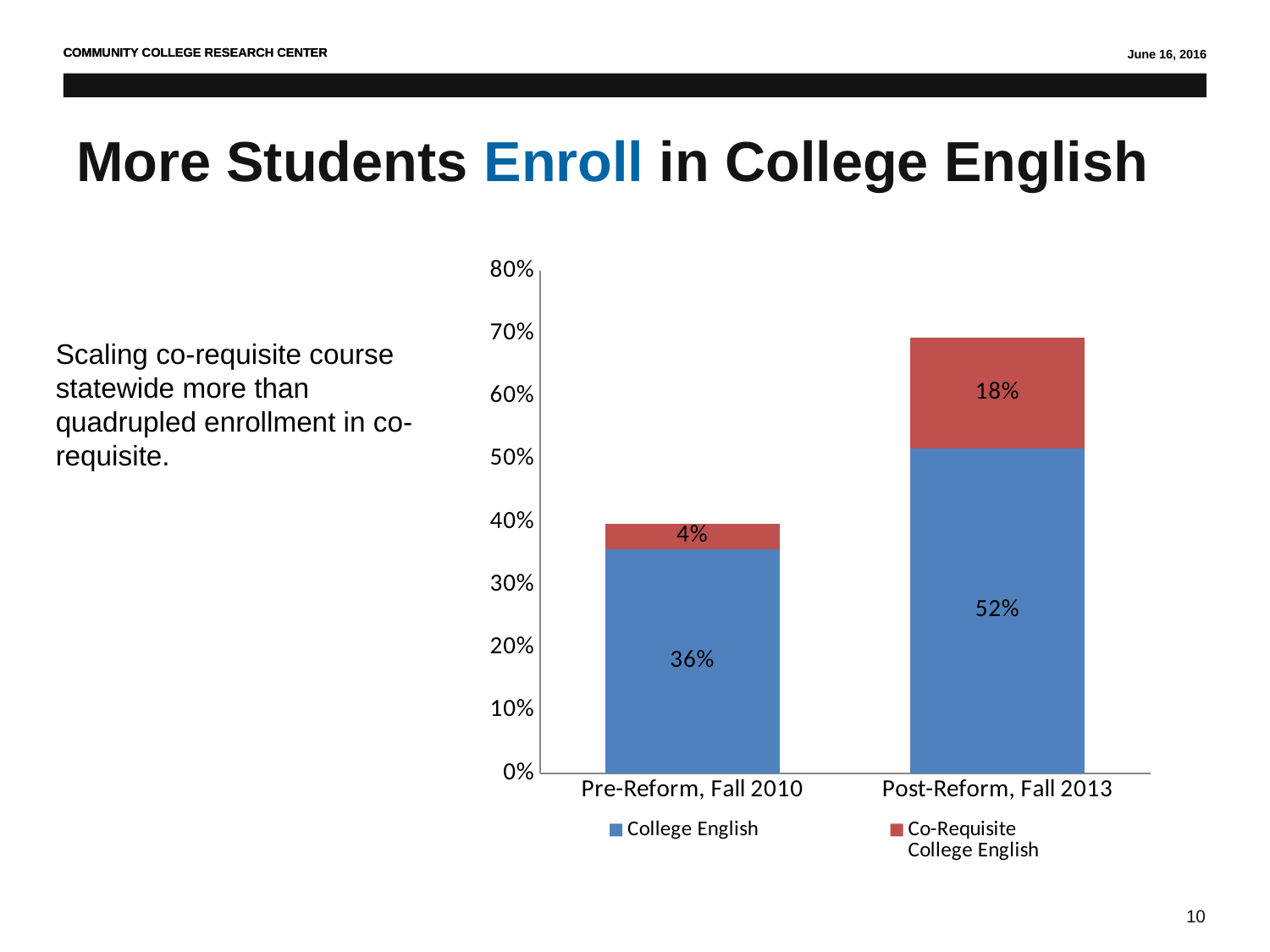

More Students Enroll in College English

### Chart

| Category | College English | Co-Requisite
College English |
|---|---|---|
| Pre-Reform, Fall 2010 | 0.3574075 | 0.0405139 |
| Post-Reform, Fall 2013 | 0.5173673 | 0.1758828 |
Scaling co-requisite course statewide more than quadrupled enrollment in co-requisite.